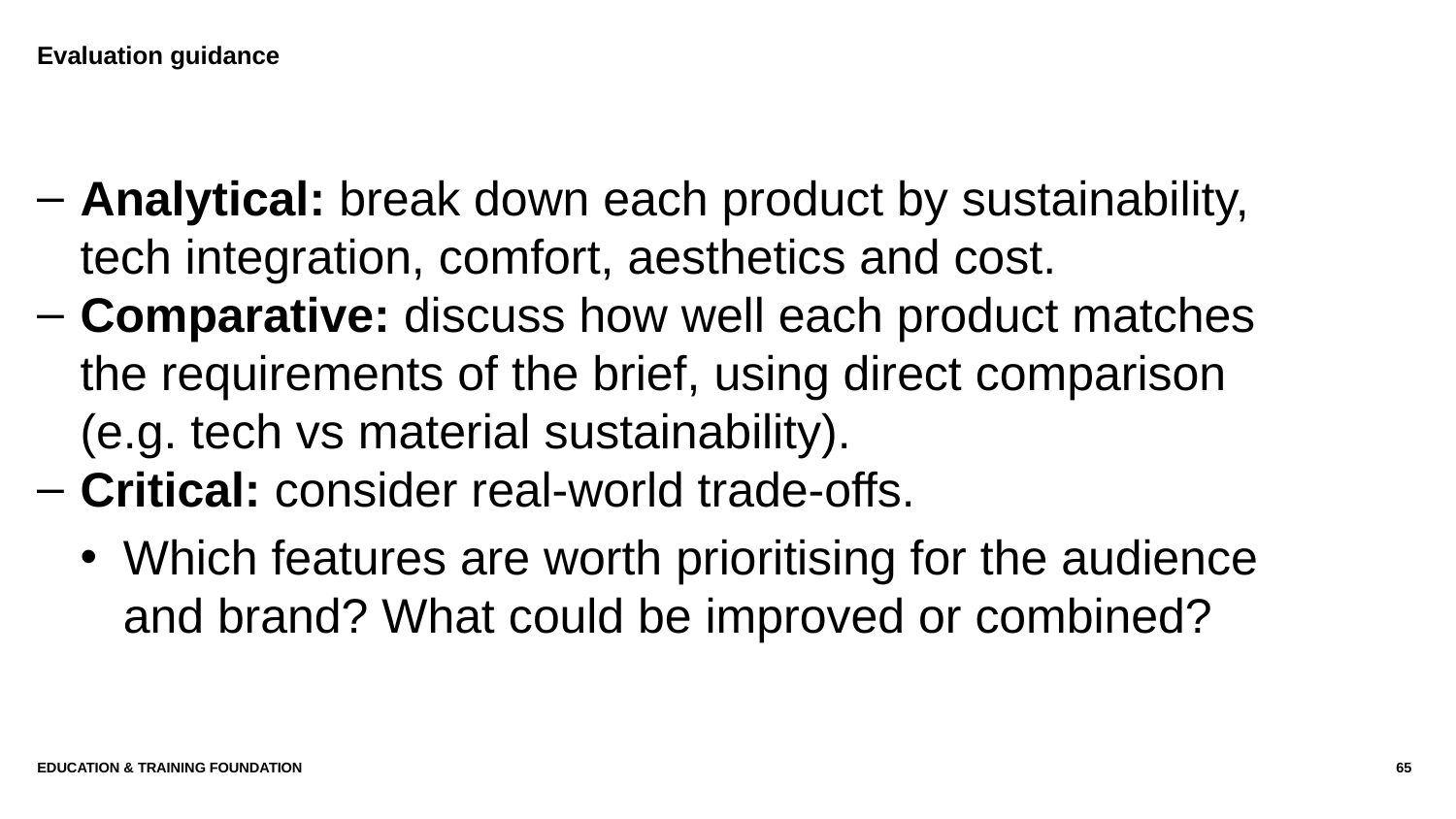

# Evaluation guidance
Analytical: break down each product by sustainability, tech integration, comfort, aesthetics and cost.
Comparative: discuss how well each product matches the requirements of the brief, using direct comparison (e.g. tech vs material sustainability).
Critical: consider real-world trade-offs.
Which features are worth prioritising for the audience and brand? What could be improved or combined?
Education & Training Foundation
65